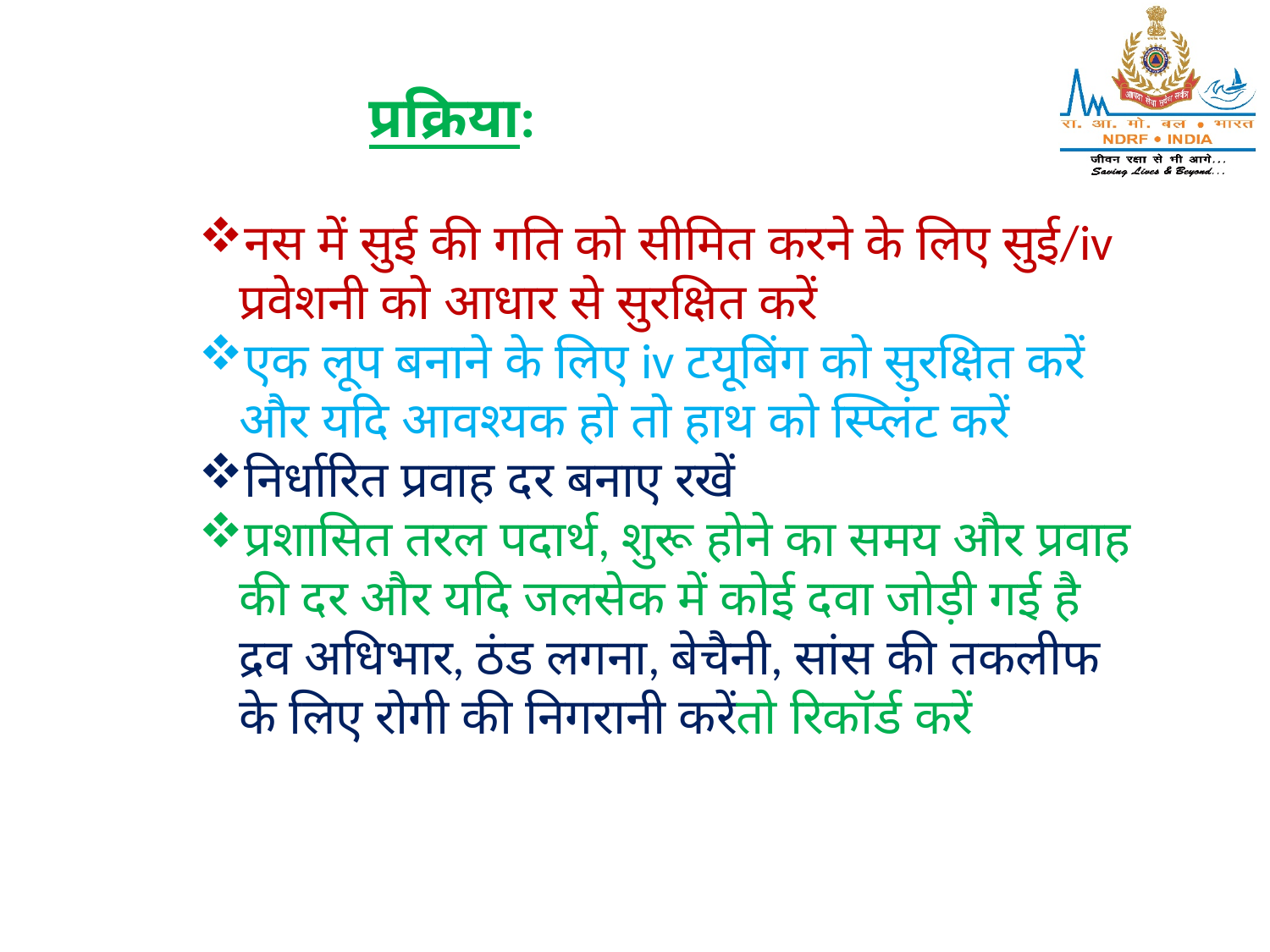

प्रक्रिया:
नस में सुई की गति को सीमित करने के लिए सुई/iv प्रवेशनी को आधार से सुरक्षित करें
एक लूप बनाने के लिए iv टयूबिंग को सुरक्षित करें और यदि आवश्यक हो तो हाथ को स्प्लिंट करें
निर्धारित प्रवाह दर बनाए रखें
प्रशासित तरल पदार्थ, शुरू होने का समय और प्रवाह की दर और यदि जलसेक में कोई दवा जोड़ी गई है द्रव अधिभार, ठंड लगना, बेचैनी, सांस की तकलीफ के लिए रोगी की निगरानी करेंतो रिकॉर्ड करें